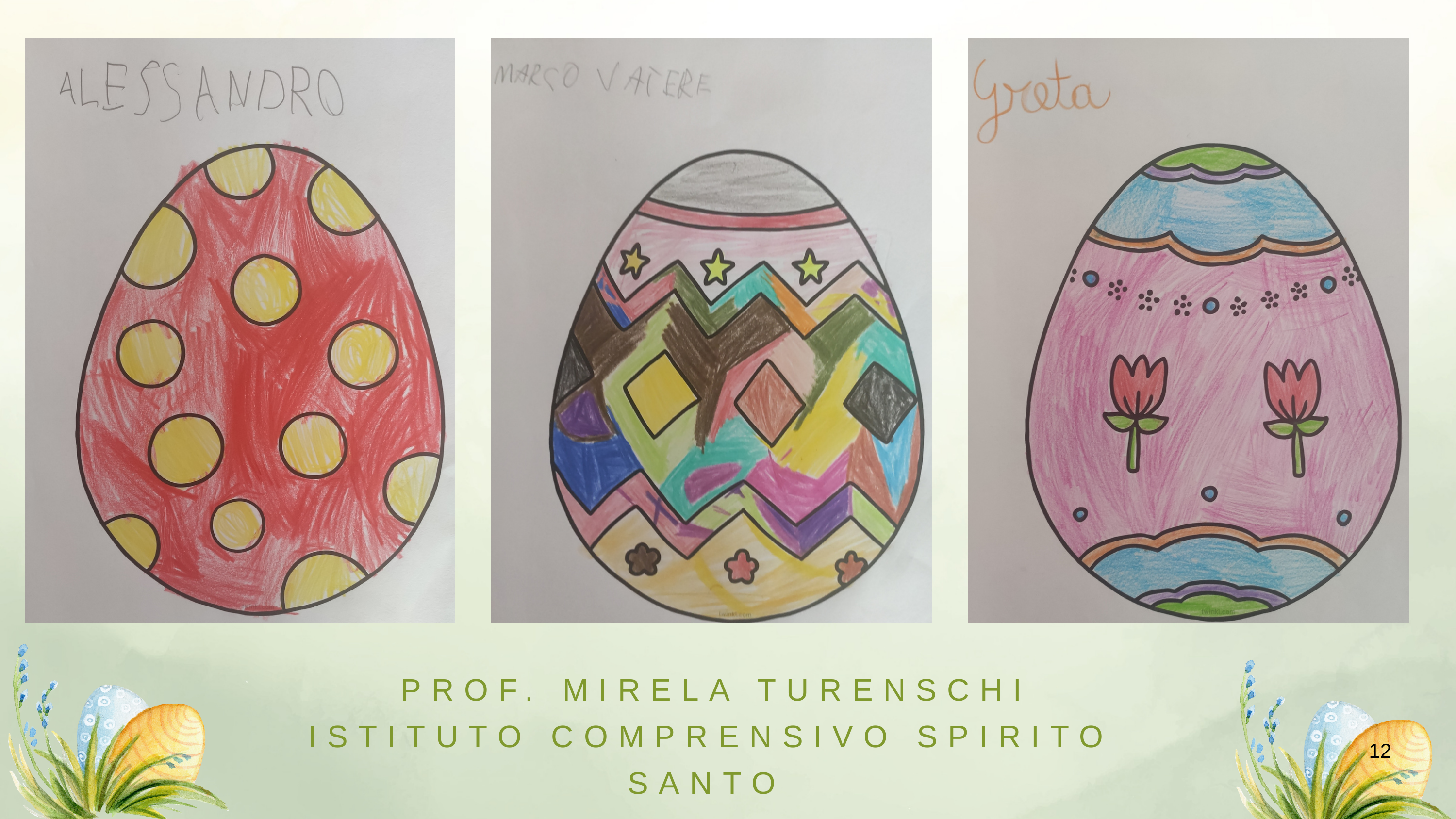

PROF. MIRELA TURENSCHI
ISTITUTO COMPRENSIVO SPIRITO SANTO
COSENZA ITALIA
12